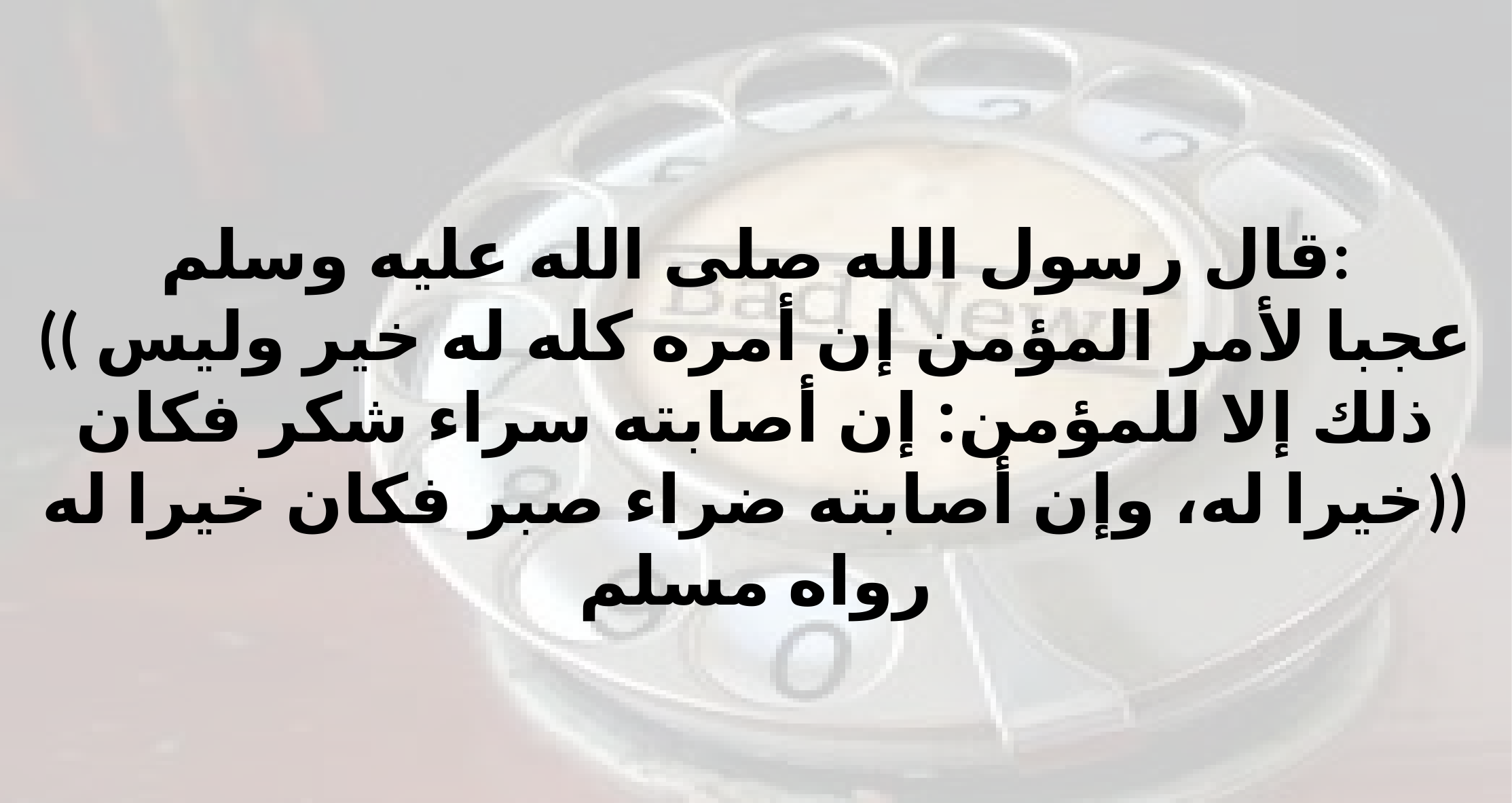

قال رسول الله صلى الله عليه وسلم:
(( عجبا لأمر المؤمن إن أمره كله له خير وليس ذلك إلا للمؤمن: إن أصابته سراء شكر فكان خيرا له، وإن أصابته ضراء صبر فكان خيرا له)) رواه مسلم